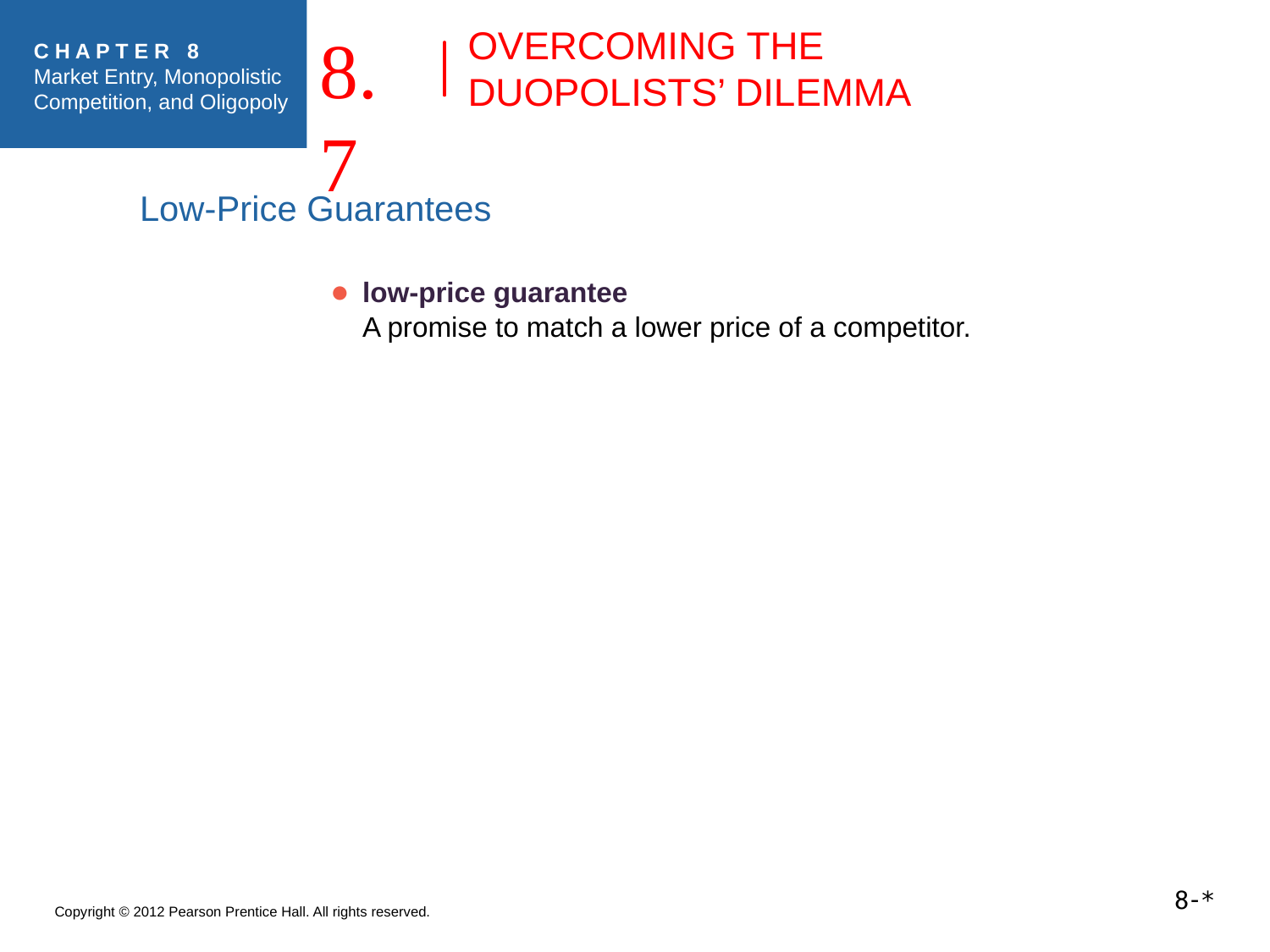

8.7
# OVERCOMING THE DUOPOLISTS’ DILEMMA
Low-Price Guarantees
●	low-price guarantee
A promise to match a lower price of a competitor.